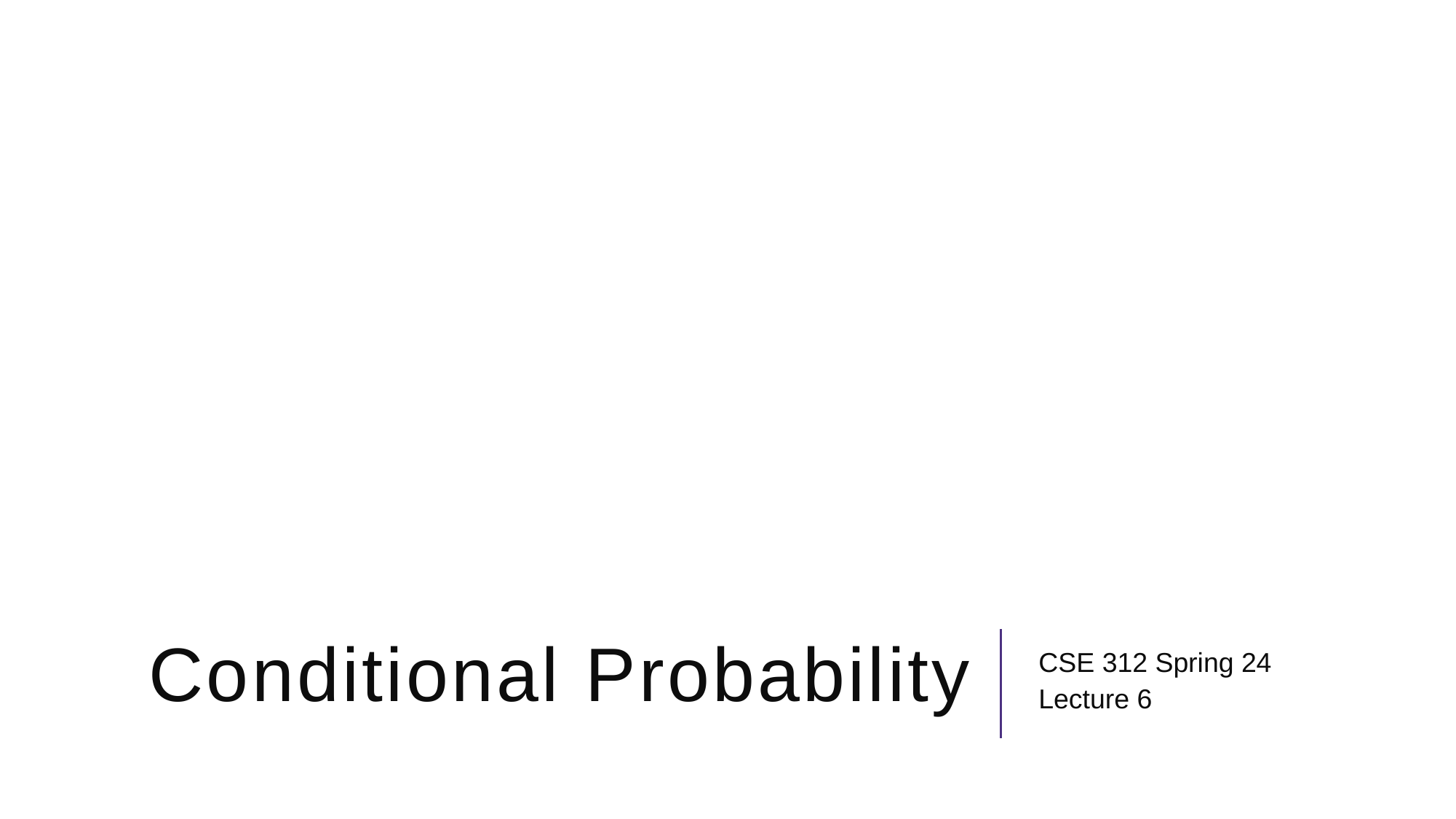

# Conditional Probability
CSE 312 Spring 24
Lecture 6